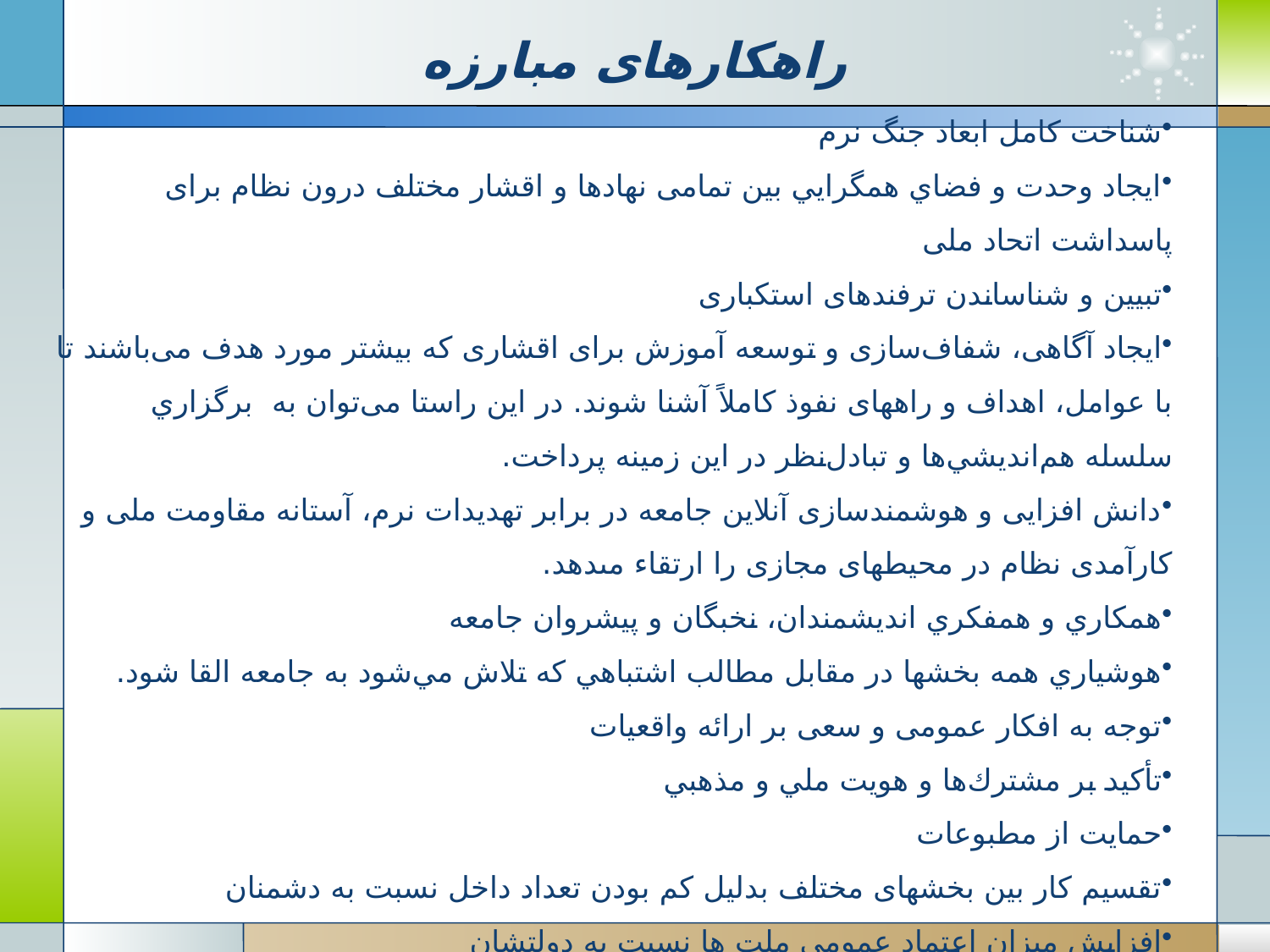

# راهکارهای مبارزه
شناخت کامل ابعاد جنگ نرم
ايجاد وحدت و فضاي همگرايي بين تمامی نهادها و اقشار مختلف درون نظام برای پاسداشت اتحاد ملی
تبيين و شناساندن ترفندهای استکباری
ایجاد آگاهی، شفاف‌سازی و توسعه آموزش برای اقشاری که بیشتر مورد هدف می‌باشند تا با عوامل، اهداف و راههای نفوذ کاملاً آشنا شوند. در این راستا می‌توان به  برگزاري سلسله هم‌انديشي‌ها و تبادل‌نظر در این زمینه پرداخت.
دانش افزایى و هوشمندسازى آنلاین جامعه در برابر تهدیدات نرم، آستانه مقاومت ملى و کارآمدى نظام در محیط‏هاى مجازى را ارتقاء مى‏دهد.
همکاري و همفکري انديشمندان، نخبگان و پيشروان جامعه
هوشياري همه بخشها در مقابل مطالب اشتباهي که تلاش مي‌شود به جامعه القا شود.
توجه به افکار عمومی و سعی بر ارائه واقعیات
تأكيد بر مشترك‌ها و هويت ملي و مذهبي
حمایت از مطبوعات
تقسیم کار بین بخشهای مختلف بدلیل کم بودن تعداد داخل نسبت به دشمنان
افزایش میزان اعتماد عمومی ملت ها نسبت به دولتشان